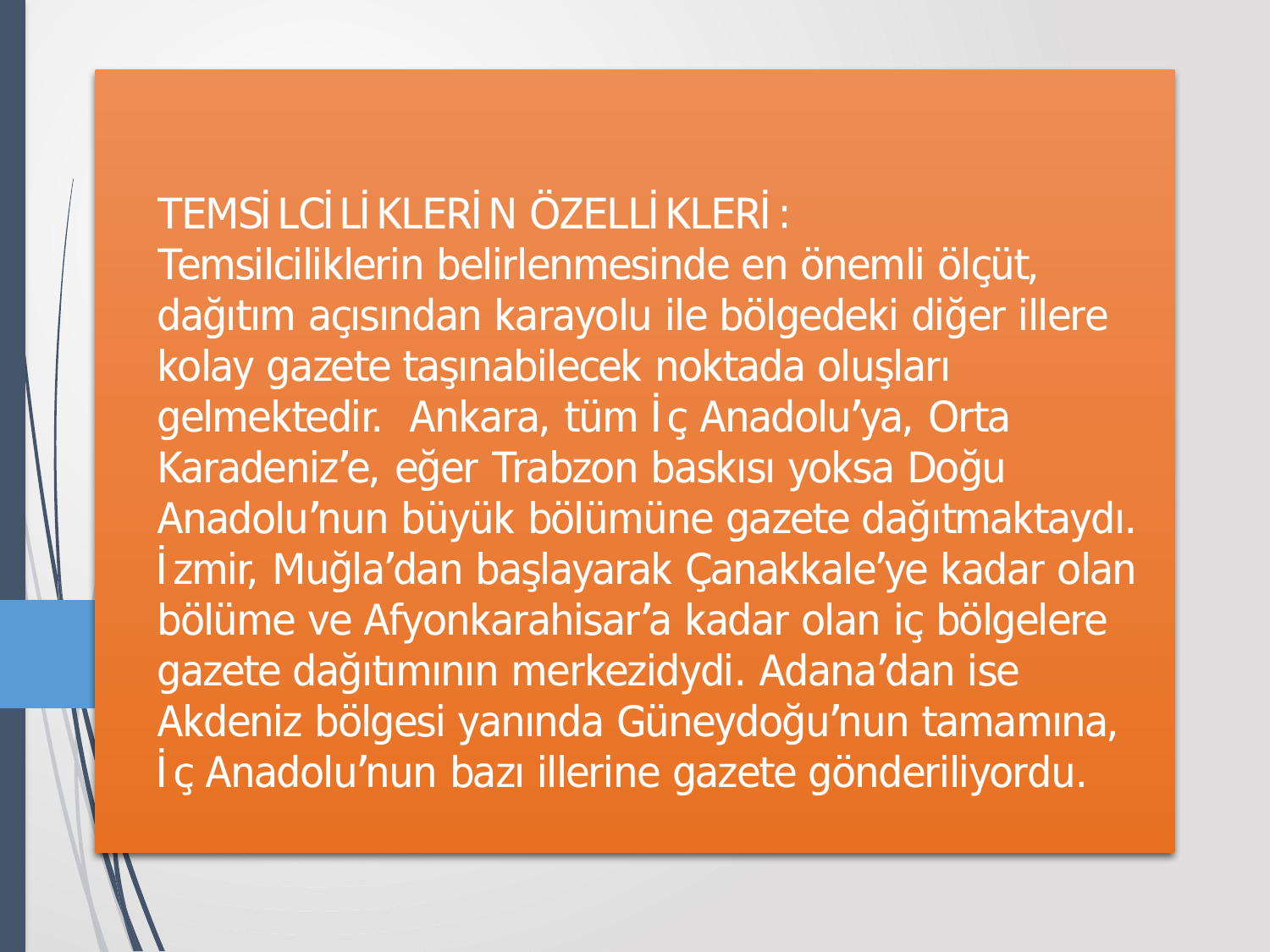

# TEMSİLCİLİKLERİN ÖZELLİKLERİ: Temsilciliklerin belirlenmesinde en önemli ölçüt, dağıtım açısından karayolu ile bölgedeki diğer illere kolay gazete taşınabilecek noktada oluşları gelmektedir.  Ankara, tüm İç Anadolu’ya, Orta Karadeniz’e, eğer Trabzon baskısı yoksa Doğu Anadolu’nun büyük bölümüne gazete dağıtmaktaydı.  İzmir, Muğla’dan başlayarak Çanakkale’ye kadar olan bölüme ve Afyonkarahisar’a kadar olan iç bölgelere gazete dağıtımının merkezidydi. Adana’dan ise Akdeniz bölgesi yanında Güneydoğu’nun tamamına, İç Anadolu’nun bazı illerine gazete gönderiliyordu.